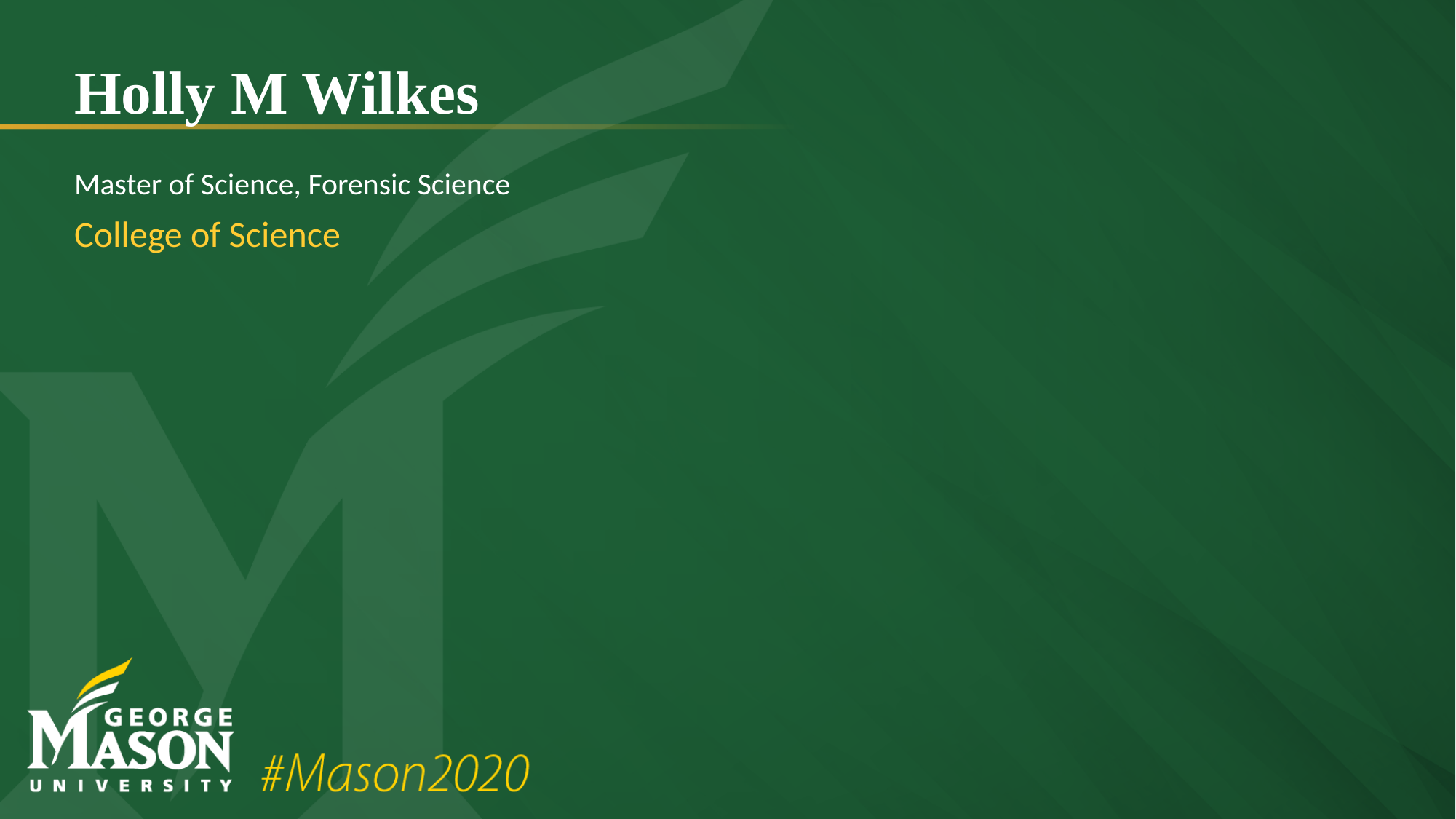

# Holly M Wilkes
Master of Science, Forensic Science
College of Science